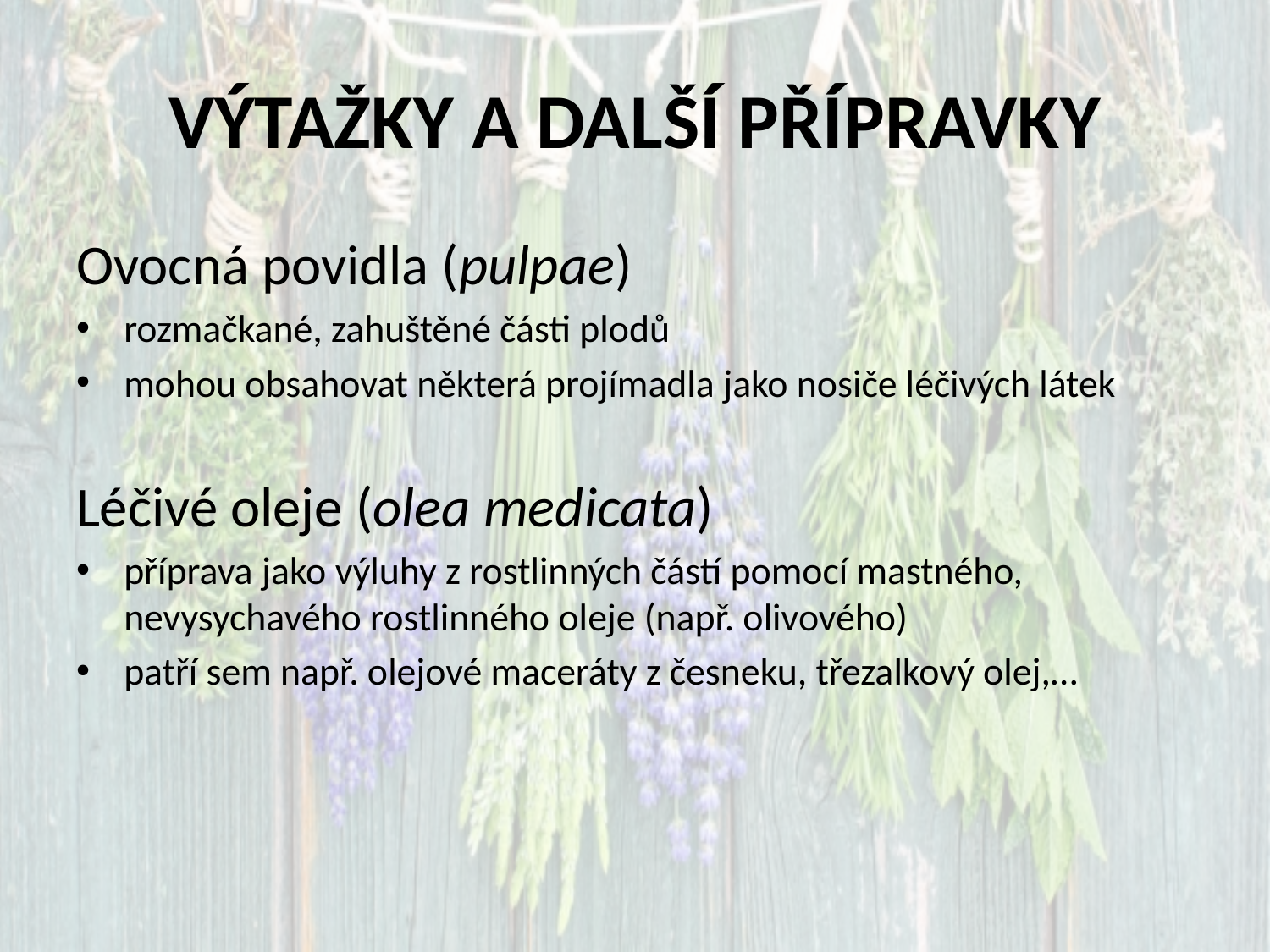

# VÝTAŽKY A DALŠÍ PŘÍPRAVKY
Ovocná povidla (pulpae)
rozmačkané, zahuštěné části plodů
mohou obsahovat některá projímadla jako nosiče léčivých látek

Léčivé oleje (olea medicata)
příprava jako výluhy z rostlinných částí pomocí mastného, nevysychavého rostlinného oleje (např. olivového)
patří sem např. olejové maceráty z česneku, třezalkový olej,…